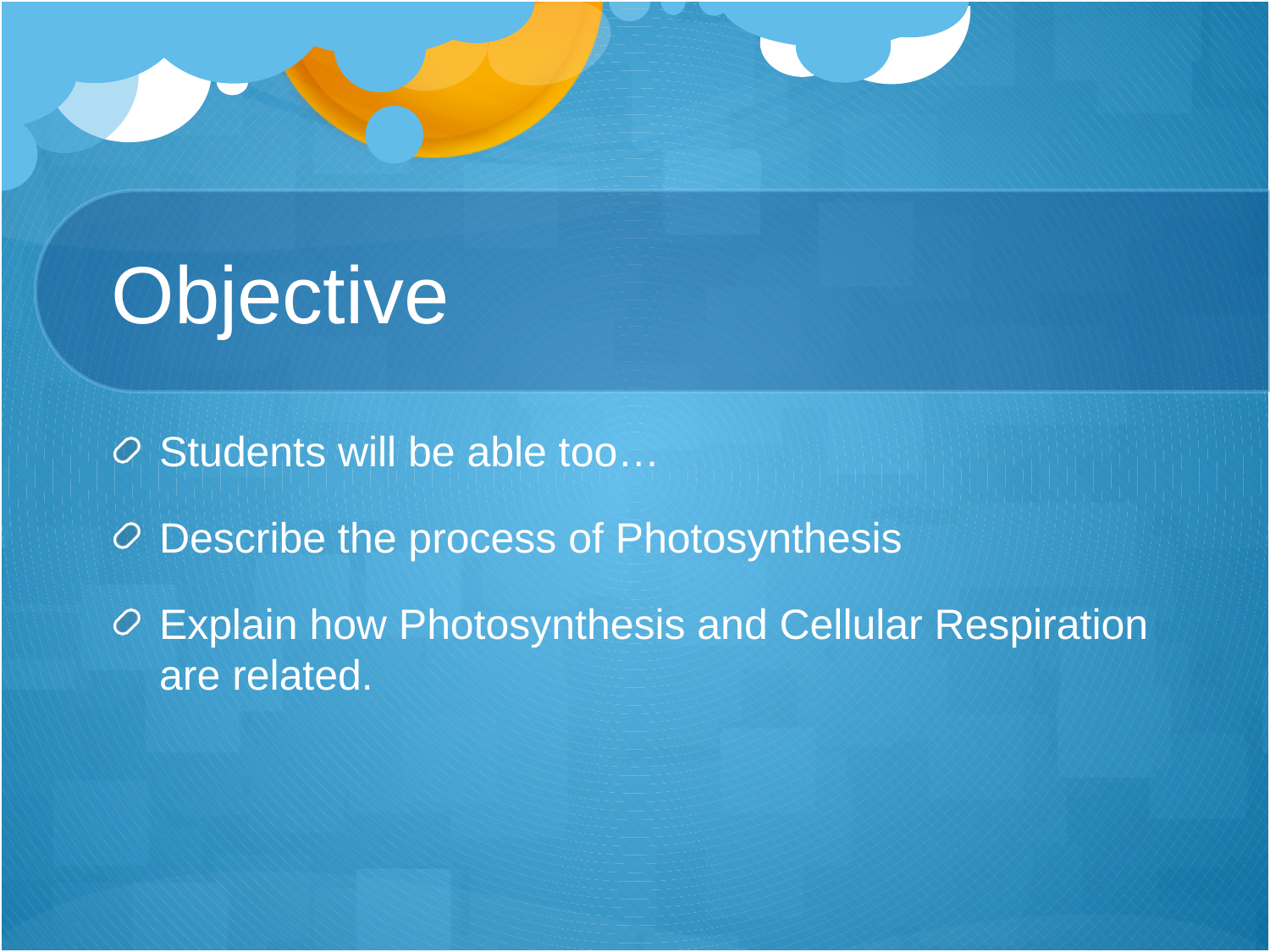

# Objective
Students will be able too…
Describe the process of Photosynthesis
Explain how Photosynthesis and Cellular Respiration are related.